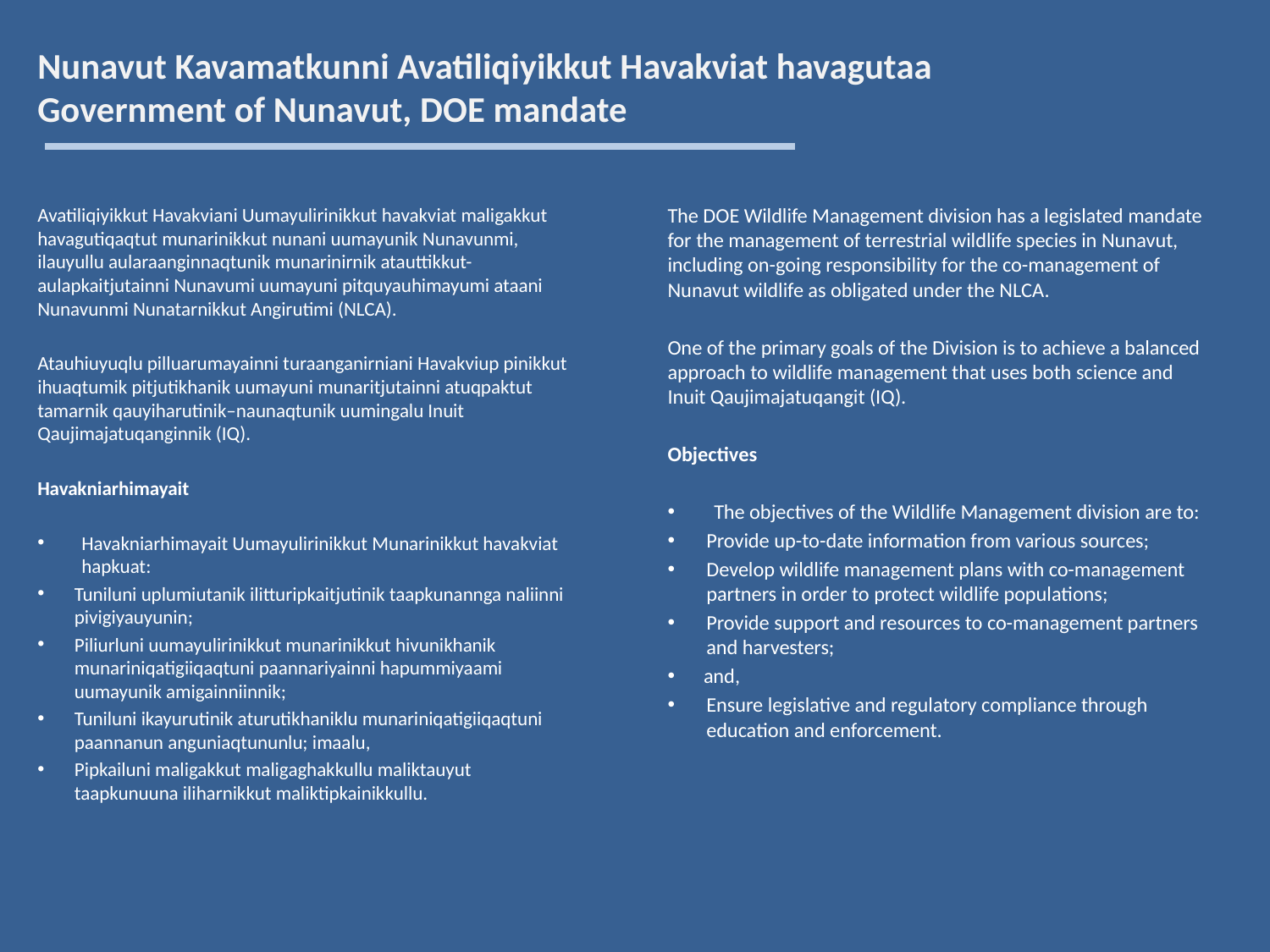

# Nunavut Kavamatkunni Avatiliqiyikkut Havakviat havagutaa Government of Nunavut, DOE mandate
Avatiliqiyikkut Havakviani Uumayulirinikkut havakviat maligakkut havagutiqaqtut munarinikkut nunani uumayunik Nunavunmi, ilauyullu aularaanginnaqtunik munarinirnik atauttikkut-aulapkaitjutainni Nunavumi uumayuni pitquyauhimayumi ataani Nunavunmi Nunatarnikkut Angirutimi (NLCA).

Atauhiuyuqlu pilluarumayainni turaanganirniani Havakviup pinikkut ihuaqtumik pitjutikhanik uumayuni munaritjutainni atuqpaktut tamarnik qauyiharutinik–naunaqtunik uumingalu Inuit Qaujimajatuqanginnik (IQ).

Havakniarhimayait

Havakniarhimayait Uumayulirinikkut Munarinikkut havakviat hapkuat:
Tuniluni uplumiutanik ilitturipkaitjutinik taapkunannga naliinni pivigiyauyunin;
Piliurluni uumayulirinikkut munarinikkut hivunikhanik munariniqatigiiqaqtuni paannariyainni hapummiyaami uumayunik amigainniinnik;
Tuniluni ikayurutinik aturutikhaniklu munariniqatigiiqaqtuni paannanun anguniaqtununlu; imaalu,
Pipkailuni maligakkut maligaghakkullu maliktauyut taapkunuuna iliharnikkut maliktipkainikkullu.

The DOE Wildlife Management division has a legislated mandate for the management of terrestrial wildlife species in Nunavut, including on-going responsibility for the co-management of Nunavut wildlife as obligated under the NLCA.

One of the primary goals of the Division is to achieve a balanced approach to wildlife management that uses both science and Inuit Qaujimajatuqangit (IQ).

Objectives

The objectives of the Wildlife Management division are to:
Provide up-to-date information from various sources;
Develop wildlife management plans with co-management partners in order to protect wildlife populations;
Provide support and resources to co-management partners and harvesters;
and,
Ensure legislative and regulatory compliance through education and enforcement.